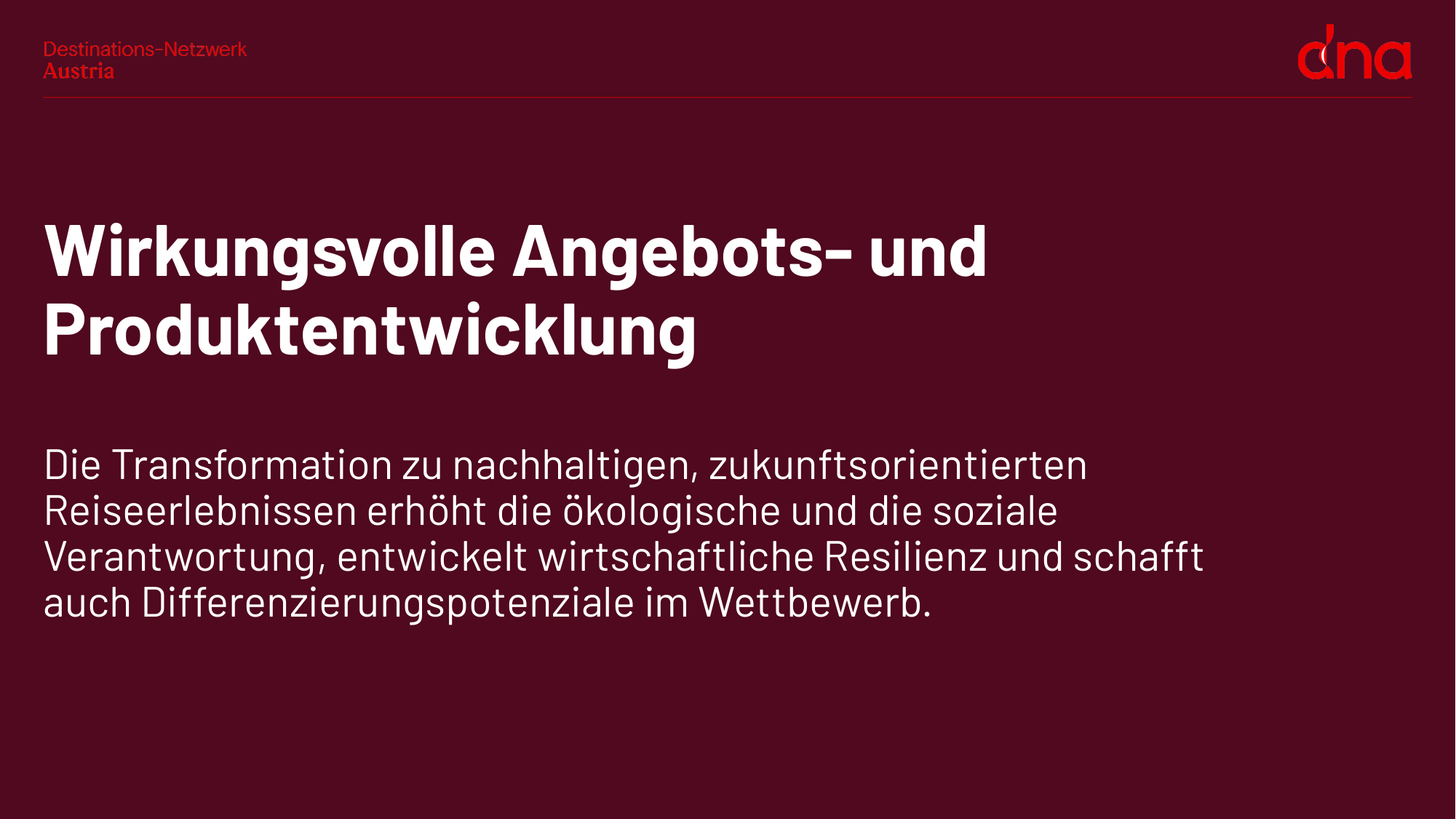

# Wirkungsvolle Angebots- und Produktentwicklung Die Transformation zu nachhaltigen, zukunftsorientierten Reiseerlebnissen erhöht die ökologische und die soziale Verantwortung, entwickelt wirtschaftliche Resilienz und schafft auch Differenzierungspotenziale im Wettbewerb.